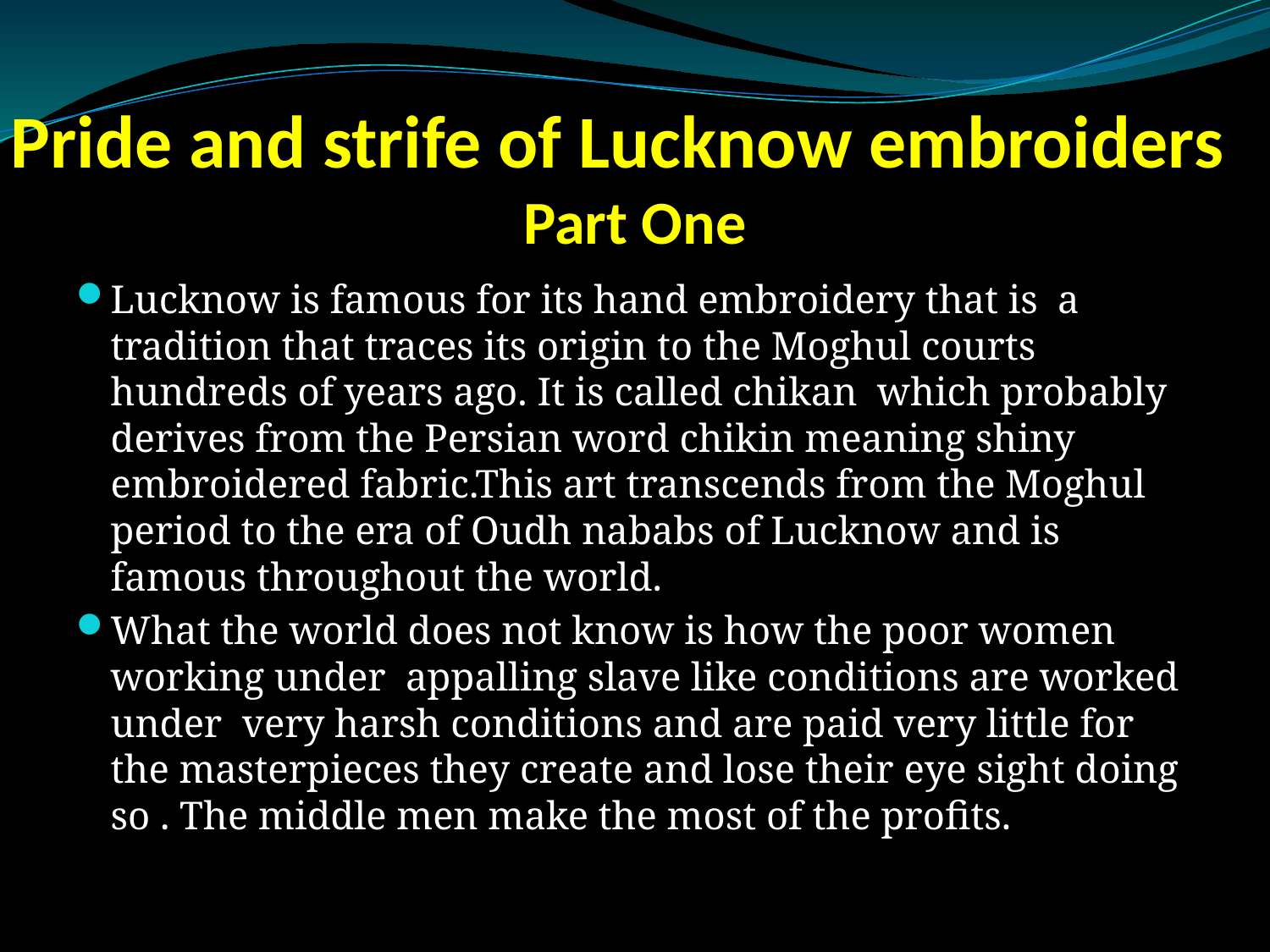

# Pride and strife of Lucknow embroiders Part One
Lucknow is famous for its hand embroidery that is  a tradition that traces its origin to the Moghul courts hundreds of years ago. It is called chikan  which probably derives from the Persian word chikin meaning shiny embroidered fabric.This art transcends from the Moghul period to the era of Oudh nababs of Lucknow and is famous throughout the world.
What the world does not know is how the poor women working under  appalling slave like conditions are worked under  very harsh conditions and are paid very little for the masterpieces they create and lose their eye sight doing so . The middle men make the most of the profits.